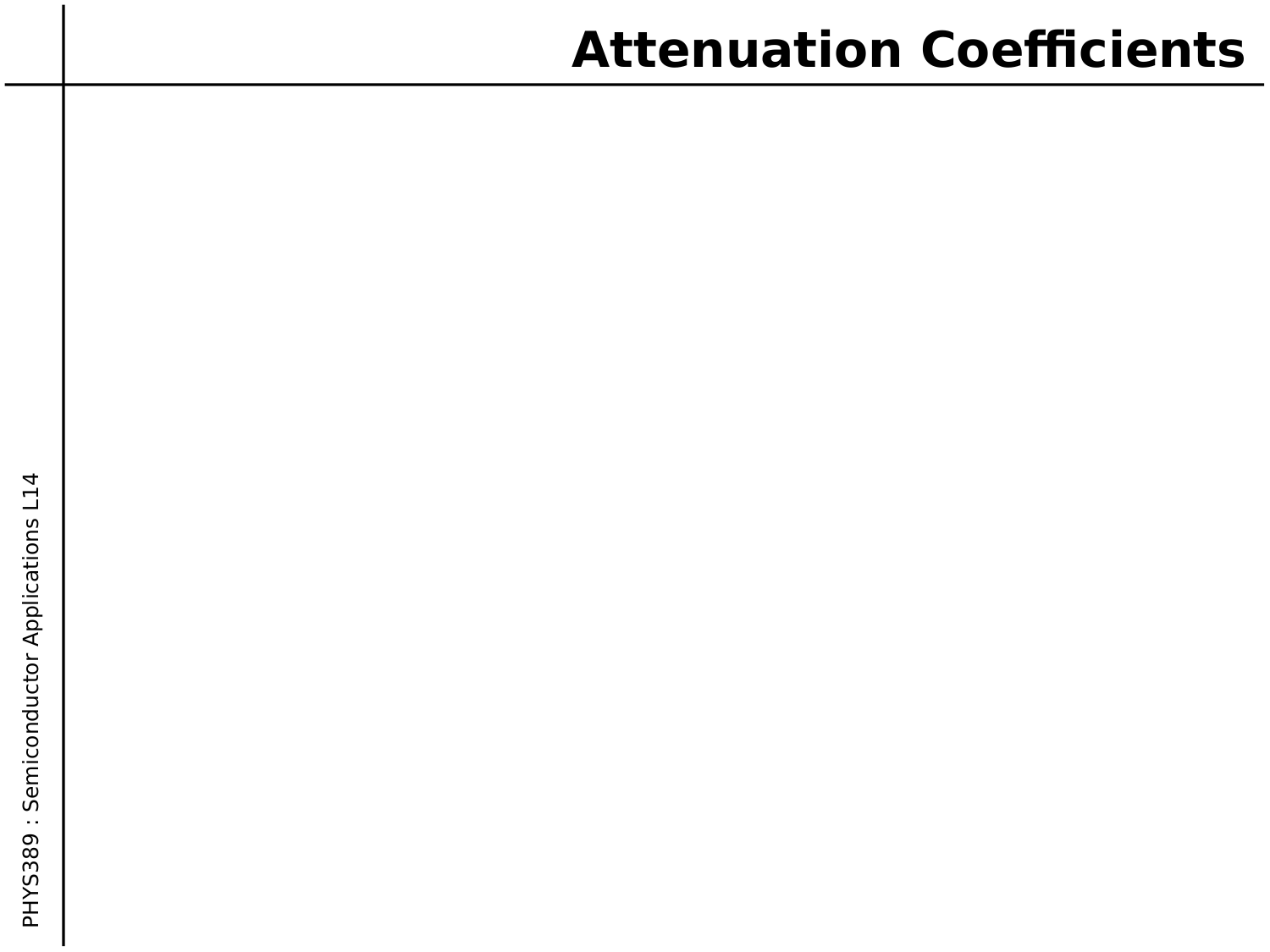

# Attenuation Coefficients
When a collimated beam of monoenergetic gamma-ray photons passes through a material, the interaction processes remove gamma-rays by absorption or by scattering the gamma-rays away from the detector direction.
The linear attenuation coefficient :
describes the probability of absorption occurring per unit length within the absorber material;
it is also sometimes related to the density of the absorber material and called the mass attenuation coefficient.
Linear attenuation coefficients for certain gamma energies and absorber materials are found from linear attenuation graphs.
PHYS389 : Semiconductor Applications L14